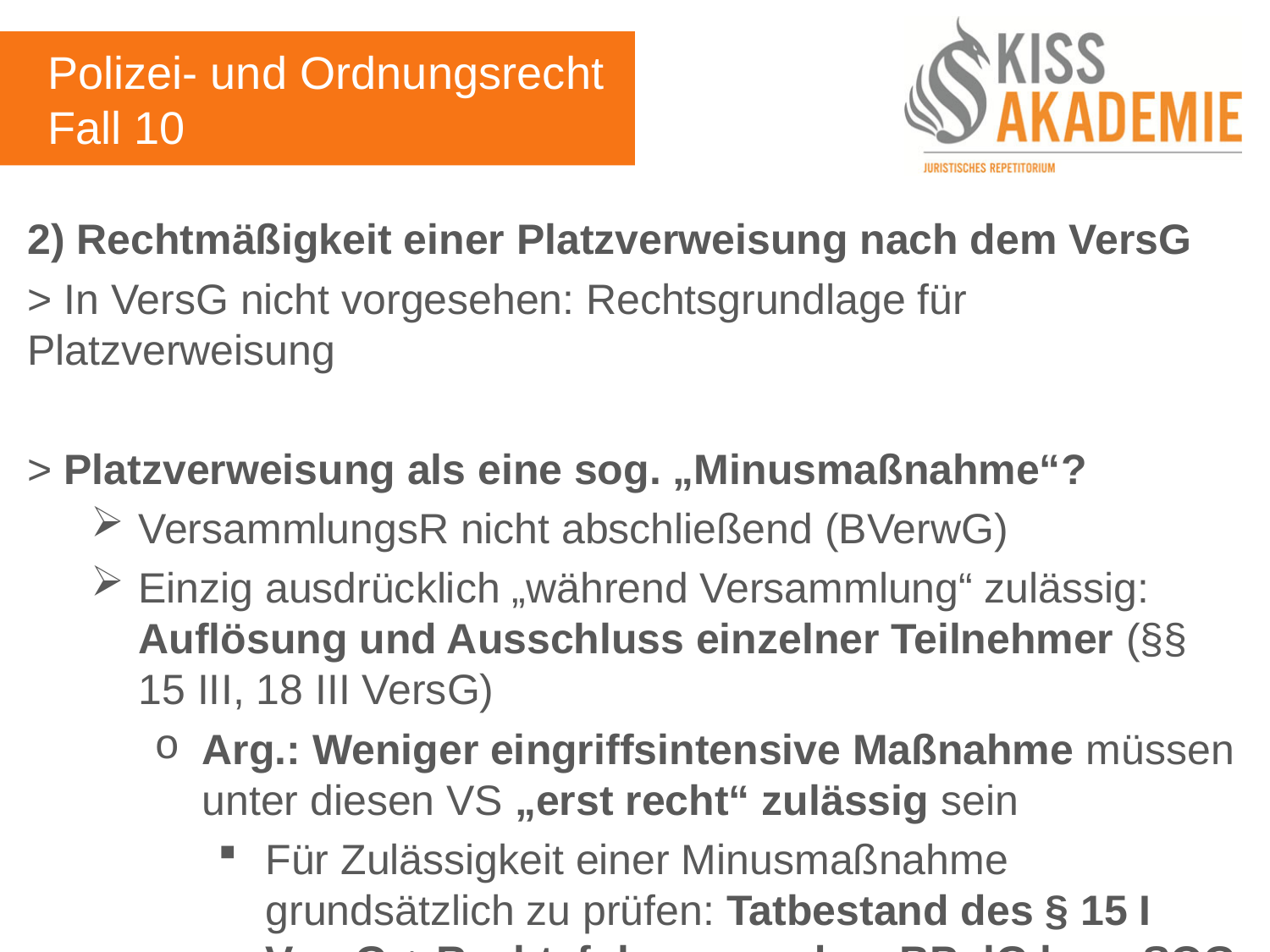

Polizei- und Ordnungsrecht
Fall 10
2) Rechtmäßigkeit einer Platzverweisung nach dem VersG
> In VersG nicht vorgesehen: Rechtsgrundlage für Platzverweisung

> Platzverweisung als eine sog. „Minusmaßnahme“?
VersammlungsR nicht abschließend (BVerwG)
Einzig ausdrücklich „während Versammlung“ zulässig: Auflösung und Ausschluss einzelner Teilnehmer (§§ 15 III, 18 III VersG)
Arg.: Weniger eingriffsintensive Maßnahme müssen unter diesen VS „erst recht“ zulässig sein
Für Zulässigkeit einer Minusmaßnahme grundsätzlich zu prüfen: Tatbestand des § 15 I VersG + Rechtsfolgen aus dem BPolG bzw. SOG („Auflagen“)